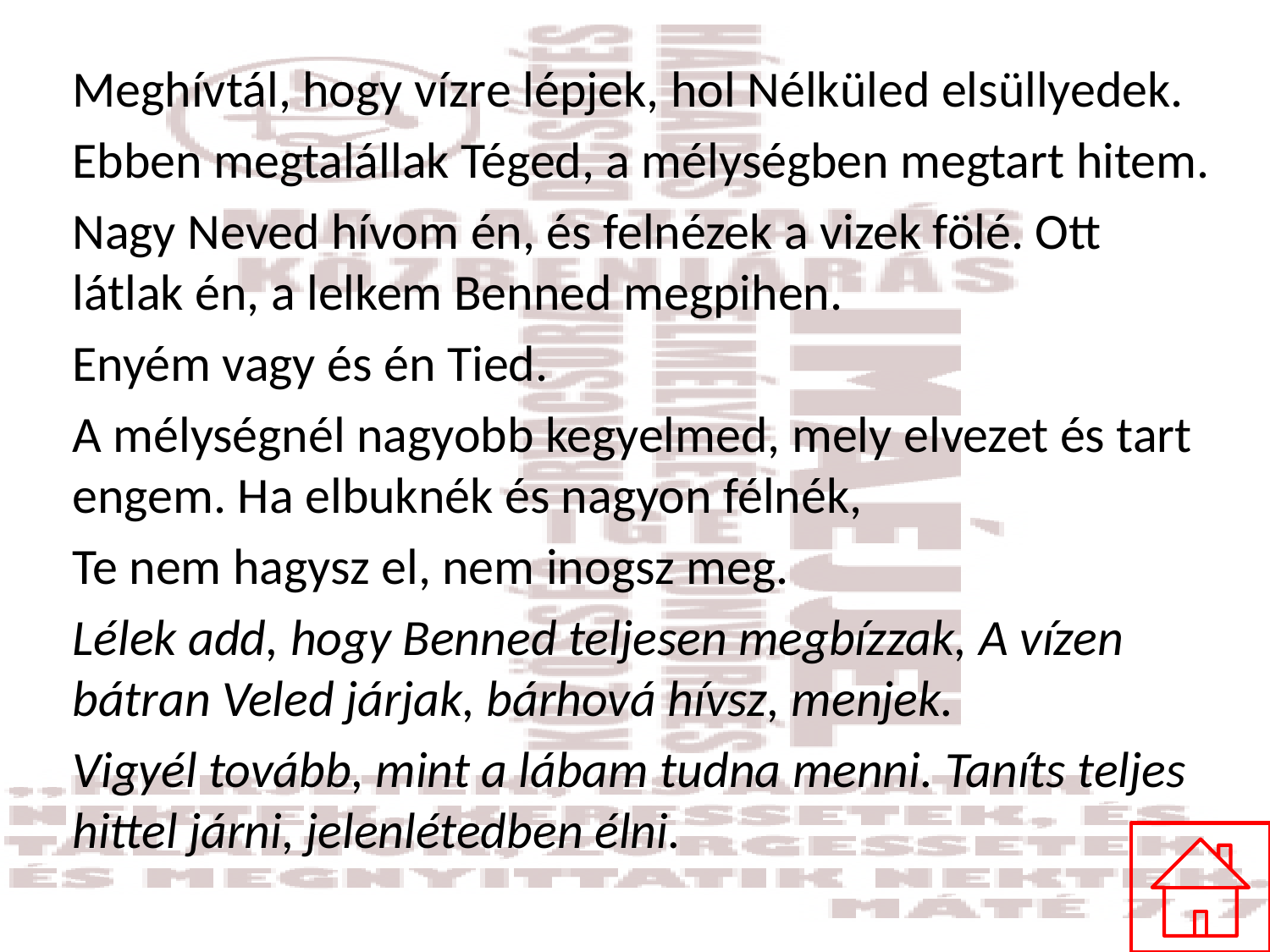

#
Meghívtál, hogy vízre lépjek, hol Nélküled elsüllyedek.
Ebben megtalállak Téged, a mélységben megtart hitem.
Nagy Neved hívom én, és felnézek a vizek fölé. Ott látlak én, a lelkem Benned megpihen.
Enyém vagy és én Tied.
A mélységnél nagyobb kegyelmed, mely elvezet és tart engem. Ha elbuknék és nagyon félnék,
Te nem hagysz el, nem inogsz meg.
Lélek add, hogy Benned teljesen megbízzak, A vízen bátran Veled járjak, bárhová hívsz, menjek.
Vigyél tovább, mint a lábam tudna menni. Taníts teljes hittel járni, jelenlétedben élni.